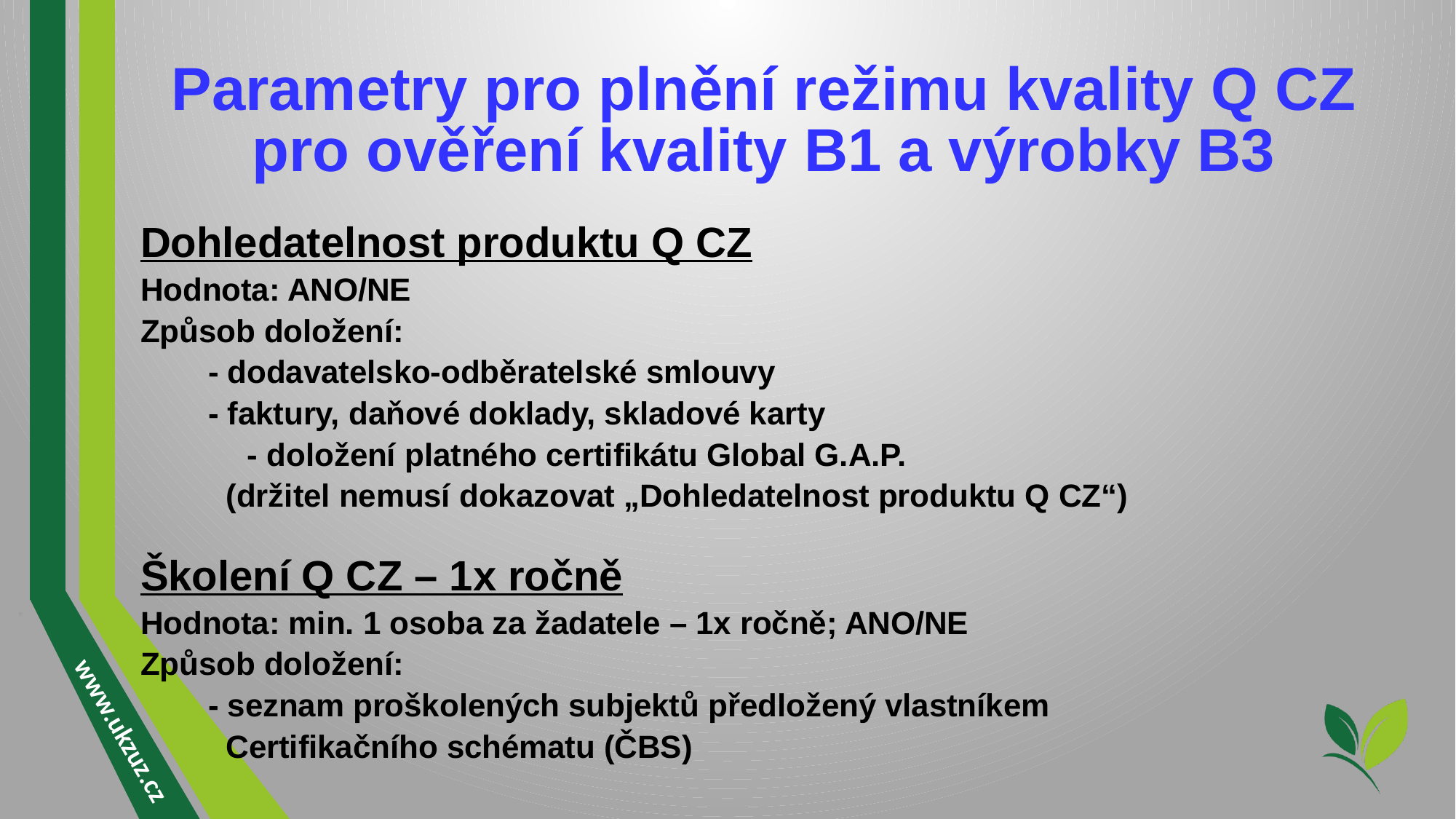

# Parametry pro plnění režimu kvality Q CZ pro ověření kvality B1 a výrobky B3
Dohledatelnost produktu Q CZ
Hodnota: ANO/NE
Způsob doložení:
	- dodavatelsko-odběratelské smlouvy
	- faktury, daňové doklady, skladové karty
            - doložení platného certifikátu Global G.A.P.
	  (držitel nemusí dokazovat „Dohledatelnost produktu Q CZ“)

Školení Q CZ – 1x ročně
Hodnota: min. 1 osoba za žadatele – 1x ročně; ANO/NE
Způsob doložení:
	- seznam proškolených subjektů předložený vlastníkem
	  Certifikačního schématu (ČBS)